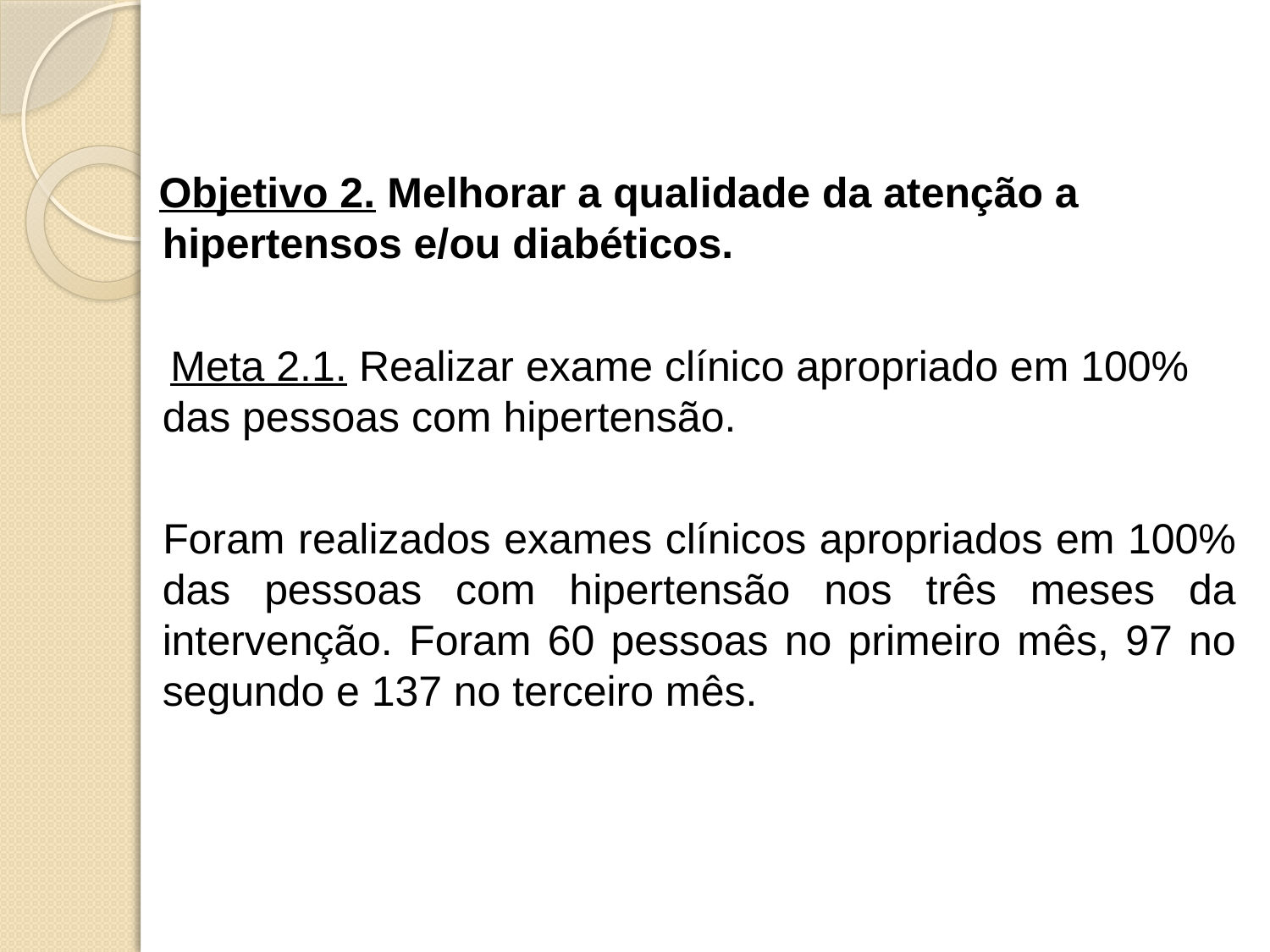

Objetivo 2. Melhorar a qualidade da atenção a hipertensos e/ou diabéticos.

    Meta 2.1. Realizar exame clínico apropriado em 100% das pessoas com hipertensão.

   Foram realizados exames clínicos apropriados em 100% das pessoas com hipertensão nos três meses da intervenção. Foram 60 pessoas no primeiro mês, 97 no segundo e 137 no terceiro mês.